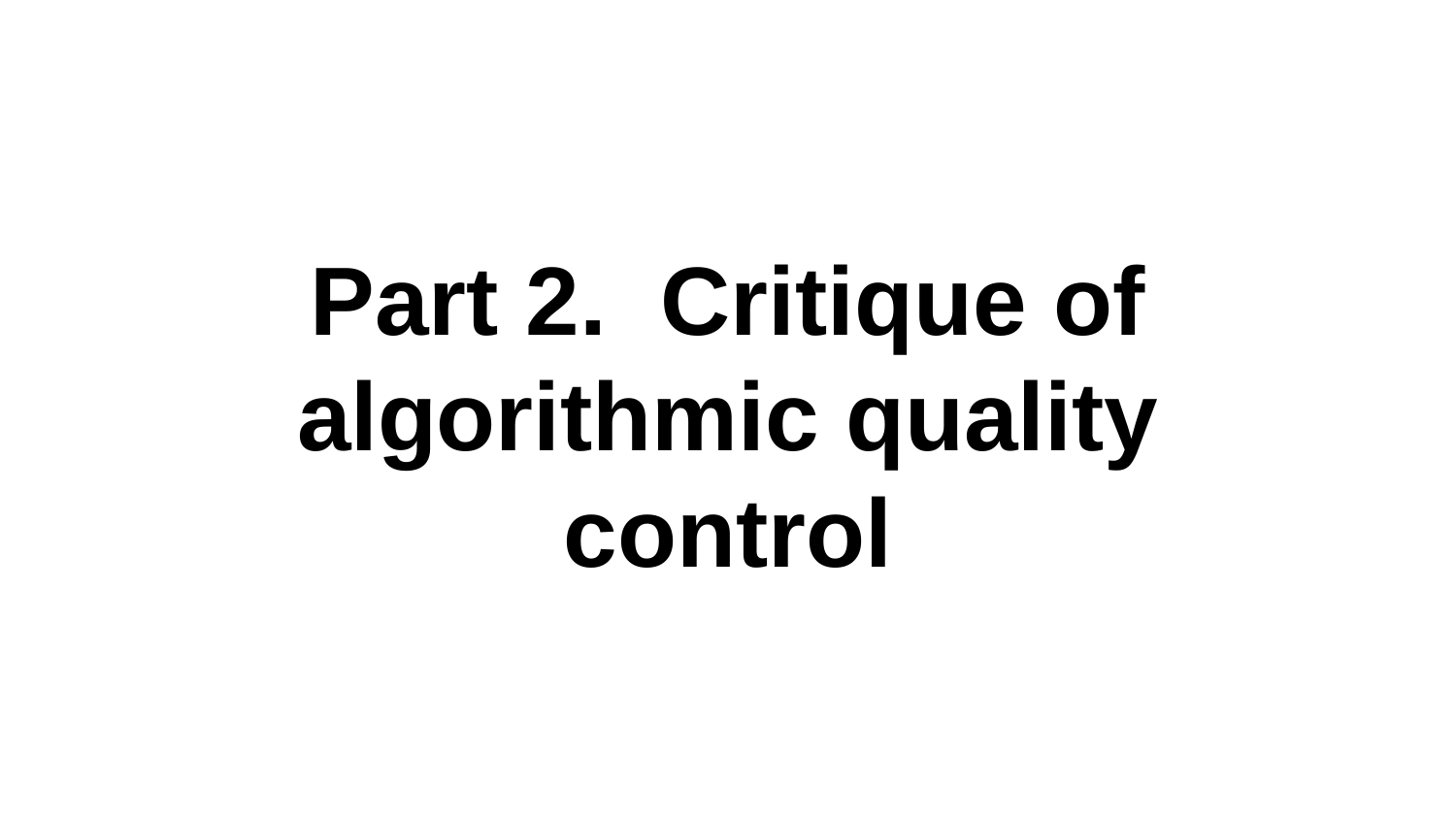

# Part 2.  Critique of algorithmic quality control